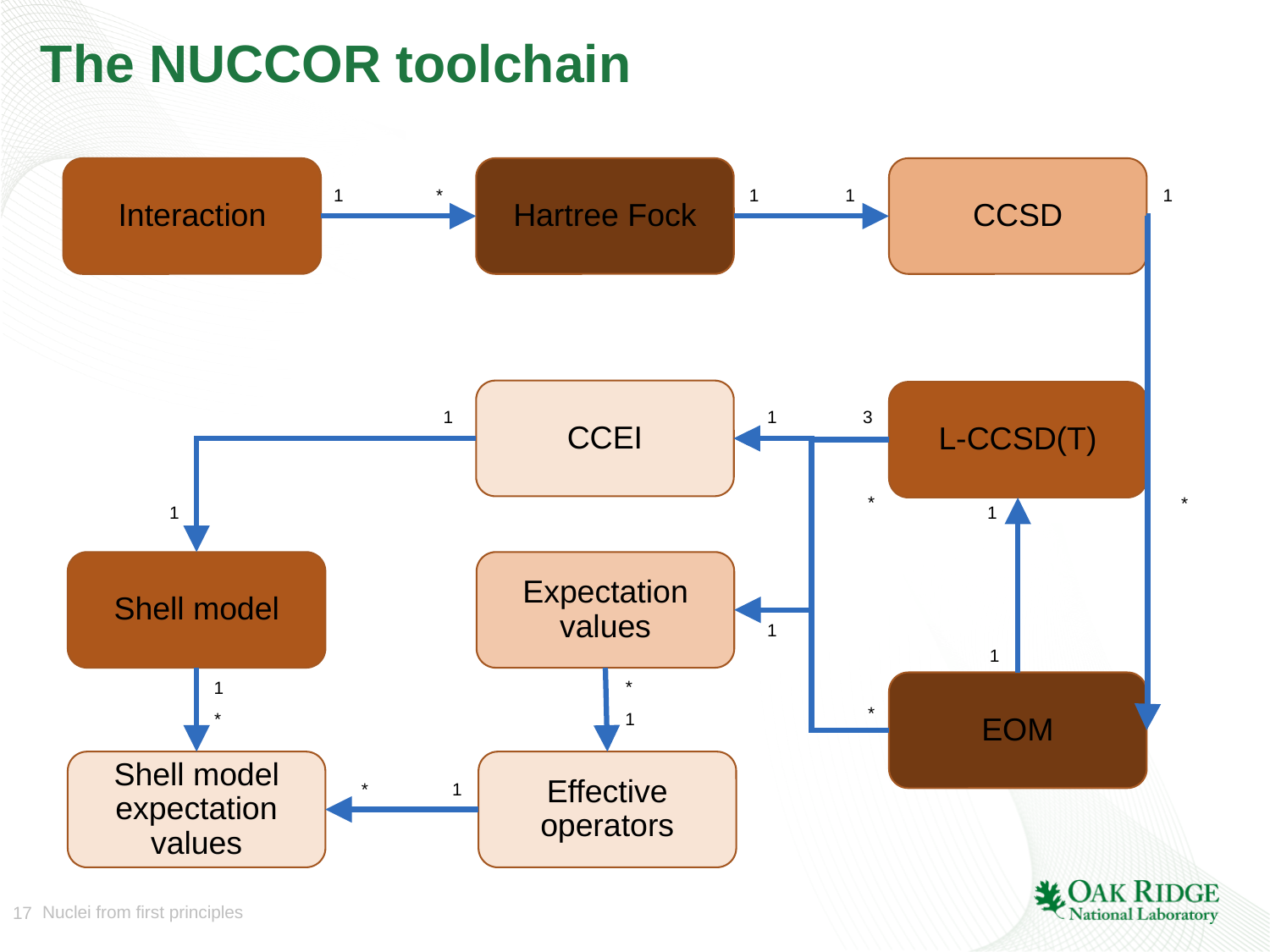

# The NUCCOR toolchain
Interaction
Hartree Fock
CCSD
1
*
1
1
1
CCEI
L-CCSD(T)
1
1
3
*
*
1
1
Shell model
Expectation values
1
1
*
EOM
1
*
*
1
Shell model expectation values
Effective operators
*
1